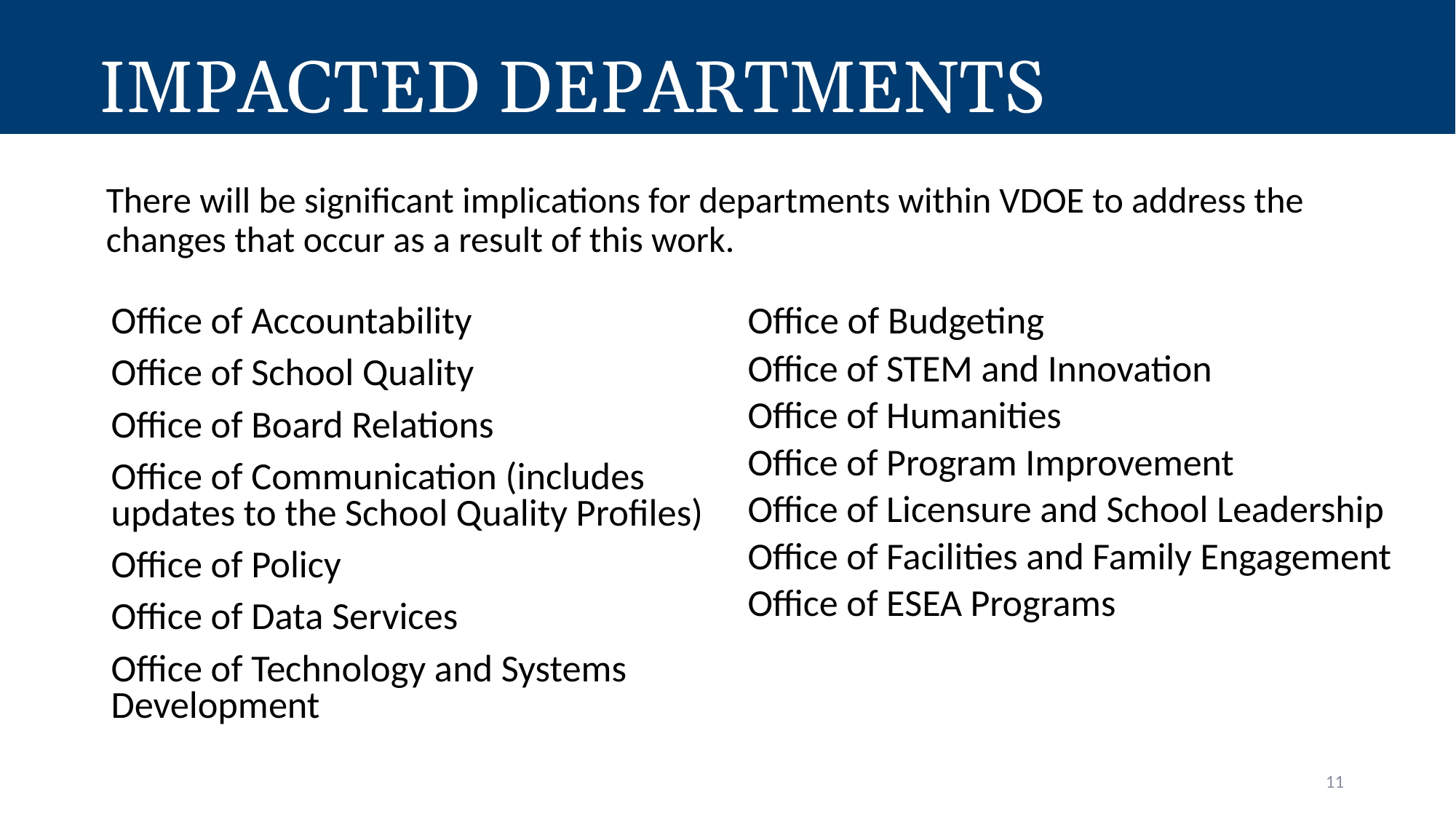

# Impacted Departments
There will be significant implications for departments within VDOE to address the changes that occur as a result of this work.
Office of Accountability
Office of School Quality
Office of Board Relations
Office of Communication (includes updates to the School Quality Profiles)
Office of Policy
Office of Data Services
Office of Technology and Systems Development

Office of Budgeting
Office of STEM and Innovation
Office of Humanities
Office of Program Improvement
Office of Licensure and School Leadership
Office of Facilities and Family Engagement
Office of ESEA Programs

11